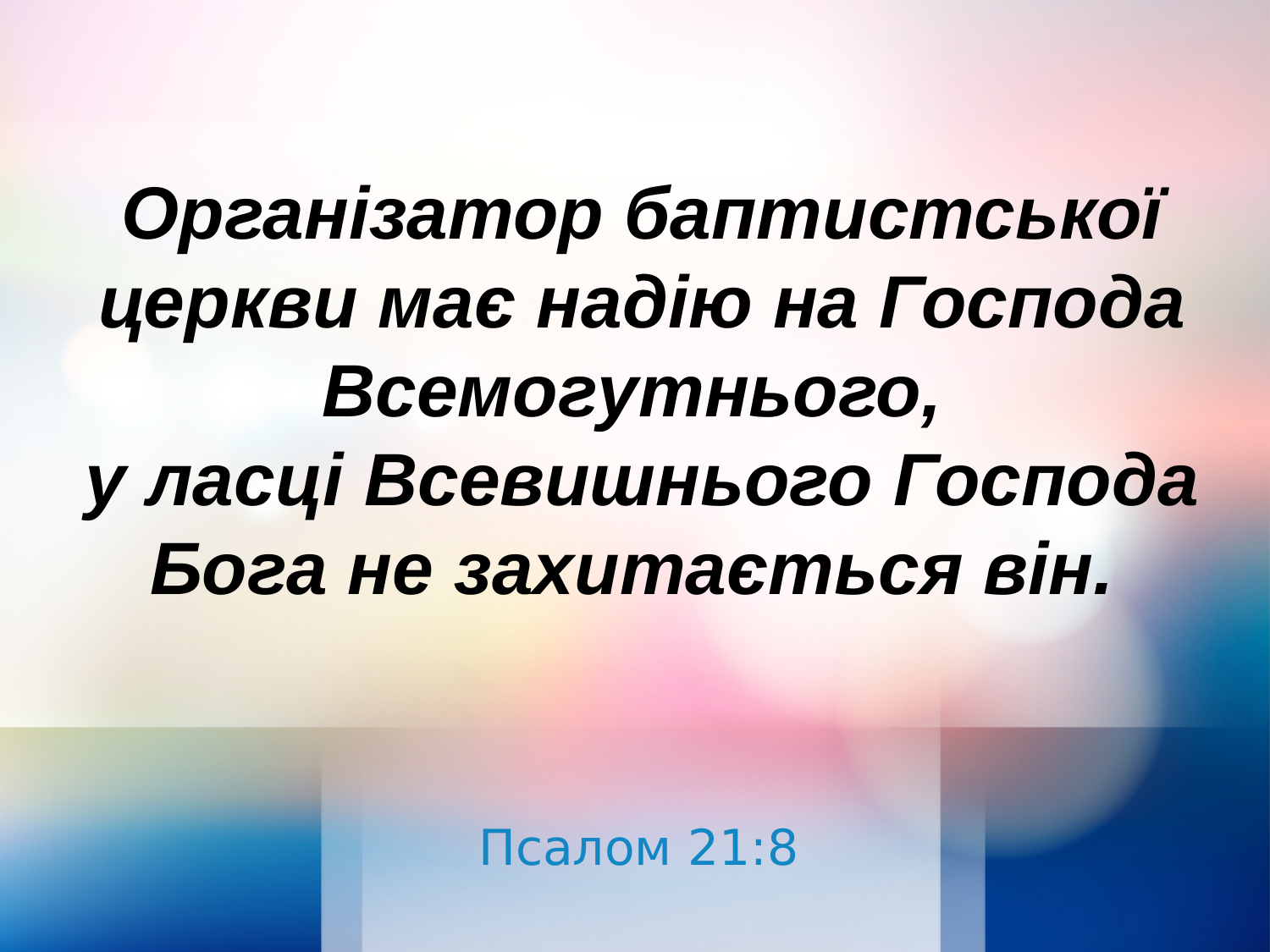

Організатор баптистської церкви має надію на Господа Всемогутнього,
у ласці Всевишнього Господа Бога не захитається він.

Псалом 21:8